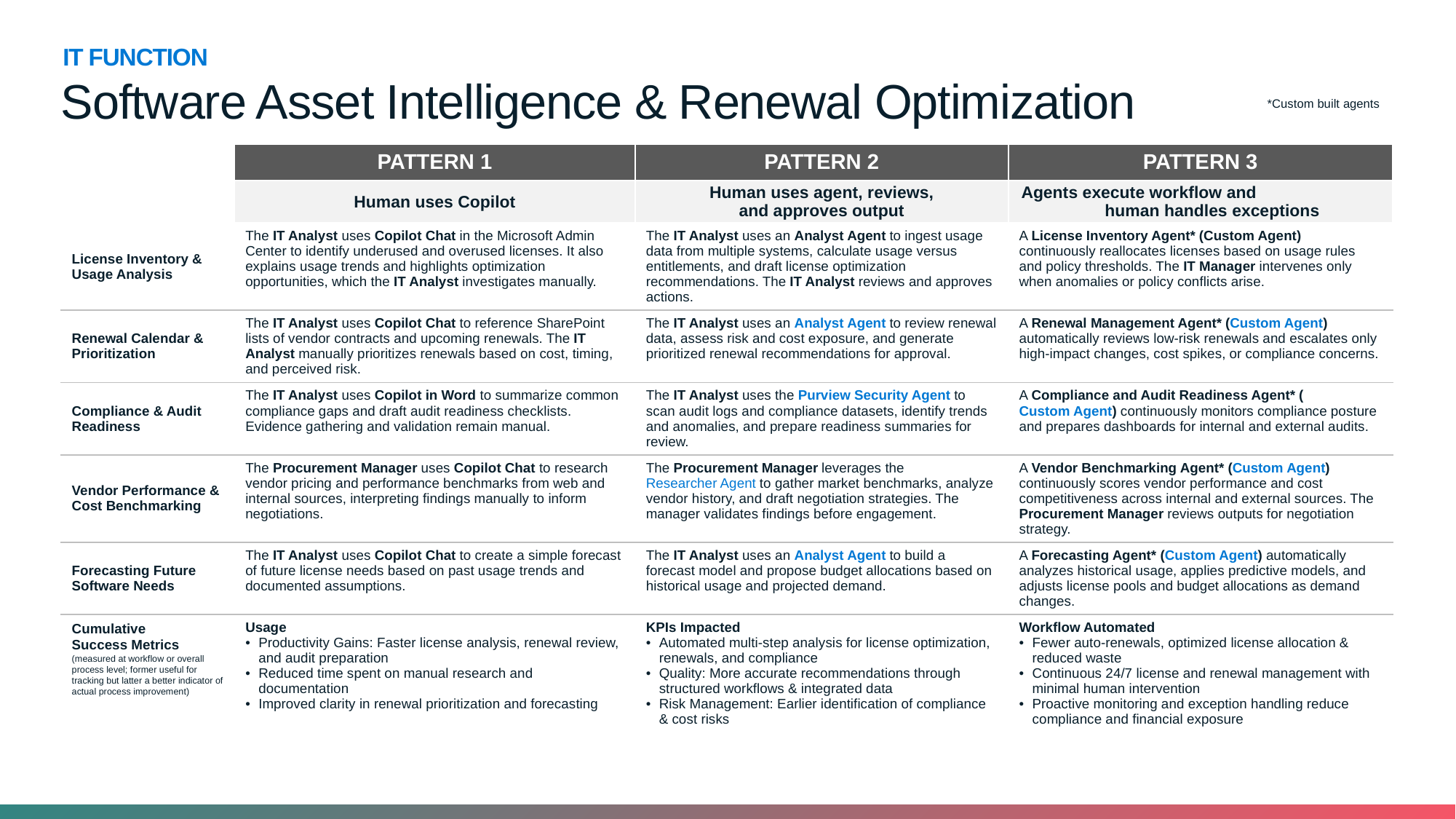

IT FUNCTION
# Software Asset Intelligence & Renewal Optimization
*Custom built agents
|  | PATTERN 1 | PATTERN 2 | PATTERN 3 |
| --- | --- | --- | --- |
|  | Human uses Copilot | Human uses agent, reviews, and approves output | Agents execute workflow and human handles exceptions |
| License Inventory & Usage Analysis | The IT Analyst uses Copilot Chat in the Microsoft Admin Center to identify underused and overused licenses. It also explains usage trends and highlights optimization opportunities, which the IT Analyst investigates manually. | The IT Analyst uses an Analyst Agent to ingest usage data from multiple systems, calculate usage versus entitlements, and draft license optimization recommendations. The IT Analyst reviews and approves actions. | A License Inventory Agent\* (Custom Agent) continuously reallocates licenses based on usage rules and policy thresholds. The IT Manager intervenes only when anomalies or policy conflicts arise. |
| Renewal Calendar & Prioritization | The IT Analyst uses Copilot Chat to reference SharePoint lists of vendor contracts and upcoming renewals. The IT Analyst manually prioritizes renewals based on cost, timing, and perceived risk. | The IT Analyst uses an Analyst Agent to review renewal data, assess risk and cost exposure, and generate prioritized renewal recommendations for approval. | A Renewal Management Agent\* (Custom Agent) automatically reviews low-risk renewals and escalates only high-impact changes, cost spikes, or compliance concerns. |
| Compliance & Audit Readiness | The IT Analyst uses Copilot in Word to summarize common compliance gaps and draft audit readiness checklists. Evidence gathering and validation remain manual. | The IT Analyst uses the Purview Security Agent to scan audit logs and compliance datasets, identify trends and anomalies, and prepare readiness summaries for review. | A Compliance and Audit Readiness Agent\* (Custom Agent) continuously monitors compliance posture and prepares dashboards for internal and external audits. |
| Vendor Performance & Cost Benchmarking | The Procurement Manager uses Copilot Chat to research vendor pricing and performance benchmarks from web and internal sources, interpreting findings manually to inform negotiations. | The Procurement Manager leverages the Researcher Agent to gather market benchmarks, analyze vendor history, and draft negotiation strategies. The manager validates findings before engagement. | A Vendor Benchmarking Agent\* (Custom Agent) continuously scores vendor performance and cost competitiveness across internal and external sources. The Procurement Manager reviews outputs for negotiation strategy. |
| Forecasting Future Software Needs | The IT Analyst uses Copilot Chat to create a simple forecast of future license needs based on past usage trends and documented assumptions. | The IT Analyst uses an Analyst Agent to build a forecast model and propose budget allocations based on historical usage and projected demand. | A Forecasting Agent\* (Custom Agent) automatically analyzes historical usage, applies predictive models, and adjusts license pools and budget allocations as demand changes. |
| Cumulative Success Metrics (measured at workflow or overall process level; former useful for tracking but latter a better indicator of actual process improvement) | Usage Productivity Gains: Faster license analysis, renewal review, and audit preparation Reduced time spent on manual research and documentation Improved clarity in renewal prioritization and forecasting | KPIs Impacted Automated multi-step analysis for license optimization, renewals, and compliance Quality: More accurate recommendations through structured workflows & integrated data Risk Management: Earlier identification of compliance & cost risks | Workflow Automated Fewer auto-renewals, optimized license allocation & reduced waste Continuous 24/7 license and renewal management with minimal human intervention Proactive monitoring and exception handling reduce compliance and financial exposure |